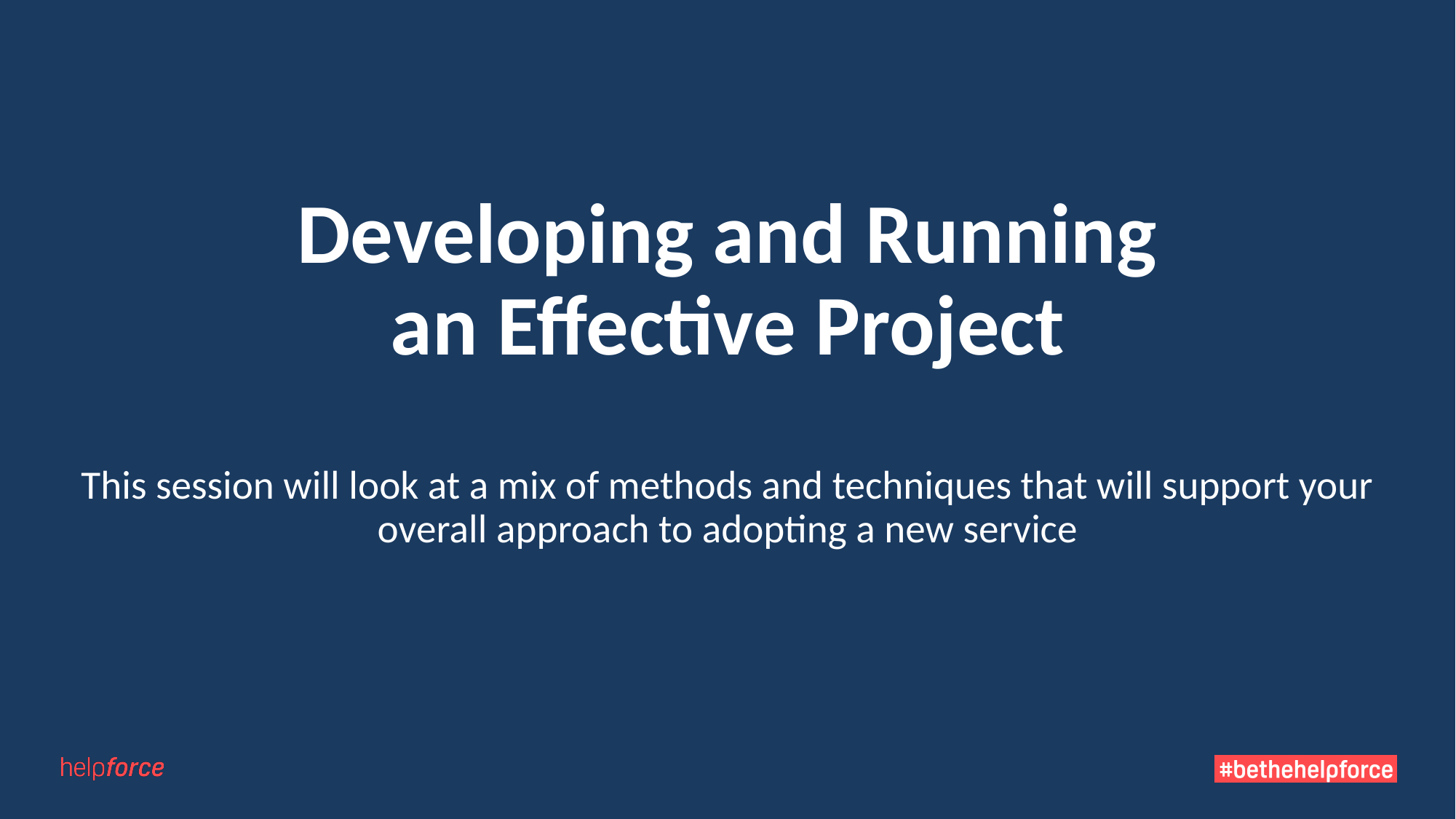

# Developing and Running
 an Effective Project

This session will look at a mix of methods and techniques that will support your overall approach to adopting a new service